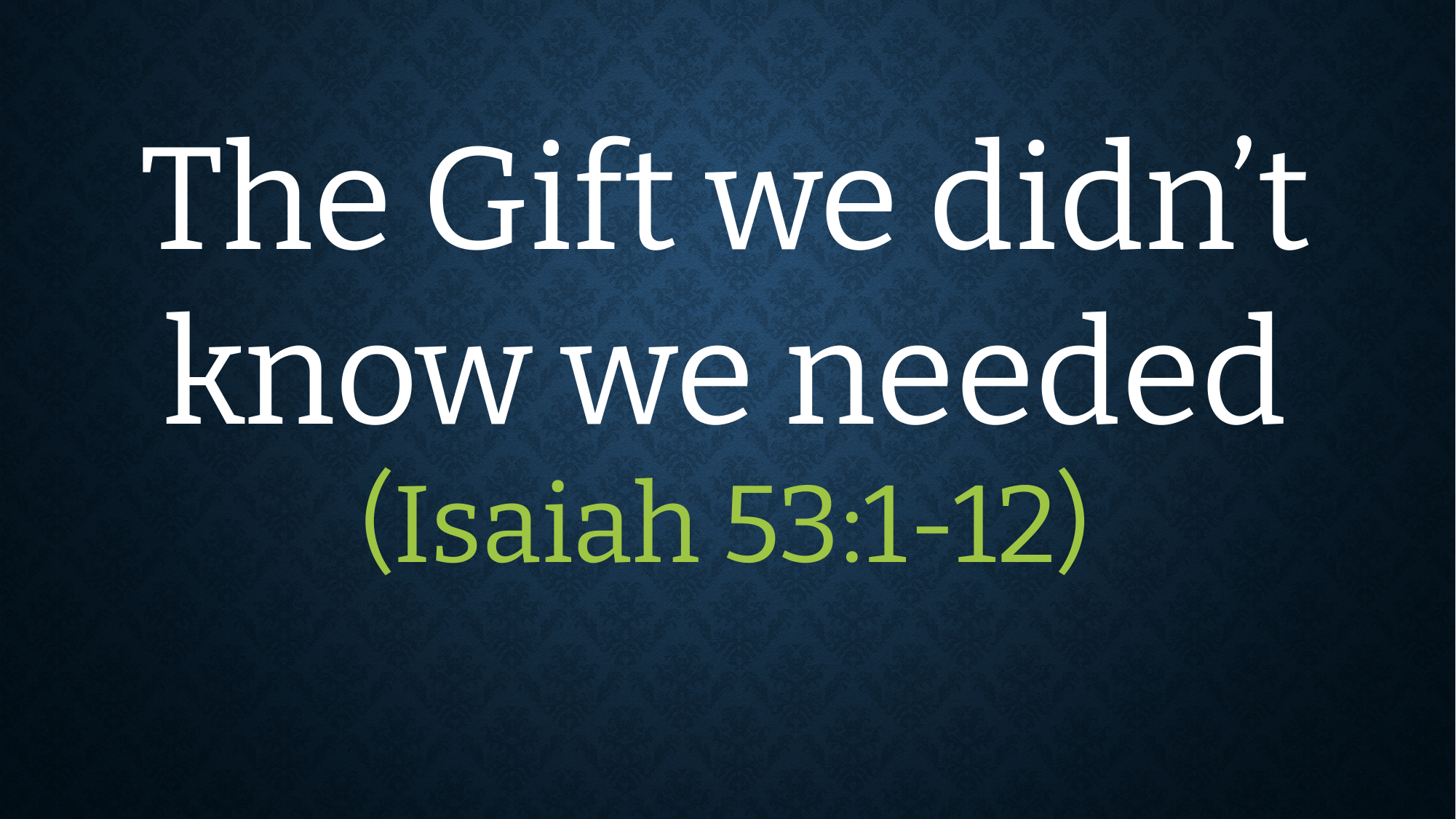

The Gift we didn’t know we needed
(Isaiah 53:1-12)